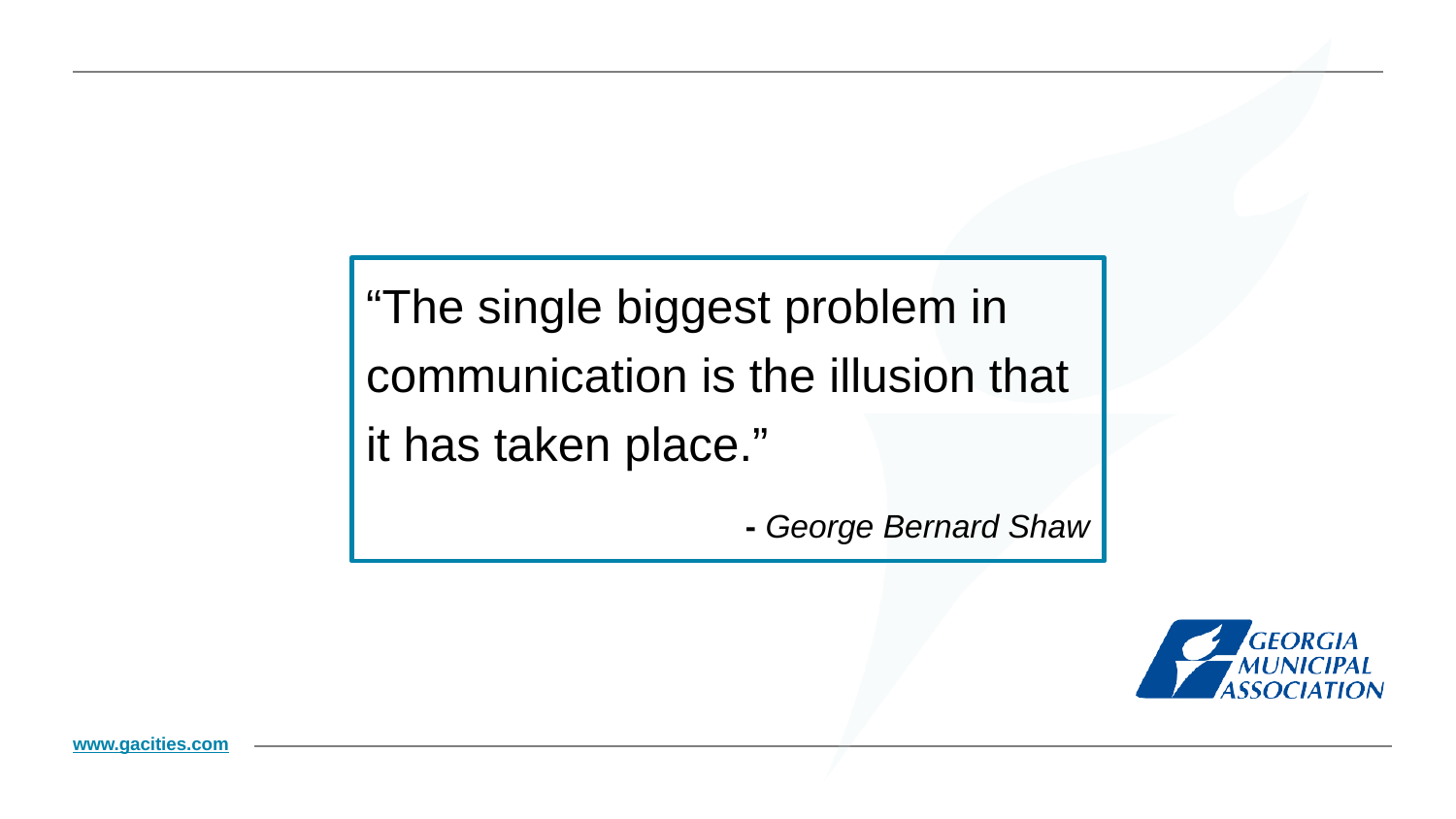

“The single biggest problem in communication is the illusion that it has taken place.”
		- George Bernard Shaw